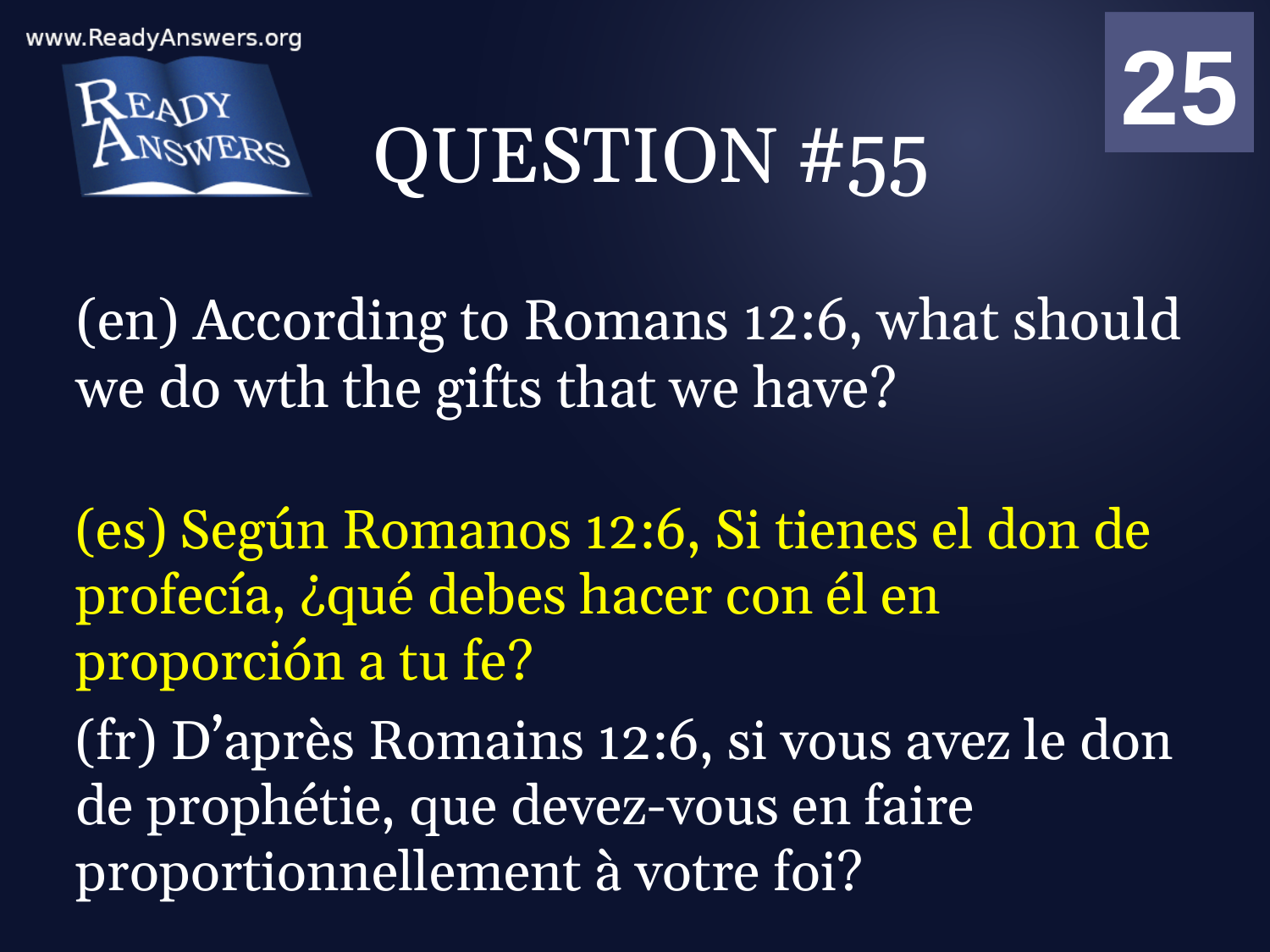

01
02
03
04
05
06
07
08
09
10
11
12
13
14
15
16
17
18
19
20
21
22
23
24
25
00
# QUESTION #55
(en) According to Romans 12:6, what should we do wth the gifts that we have?
(es) Según Romanos 12:6, Si tienes el don de profecía, ¿qué debes hacer con él en proporción a tu fe?
(fr) D’après Romains 12:6, si vous avez le don de prophétie, que devez-vous en faire proportionnellement à votre foi?